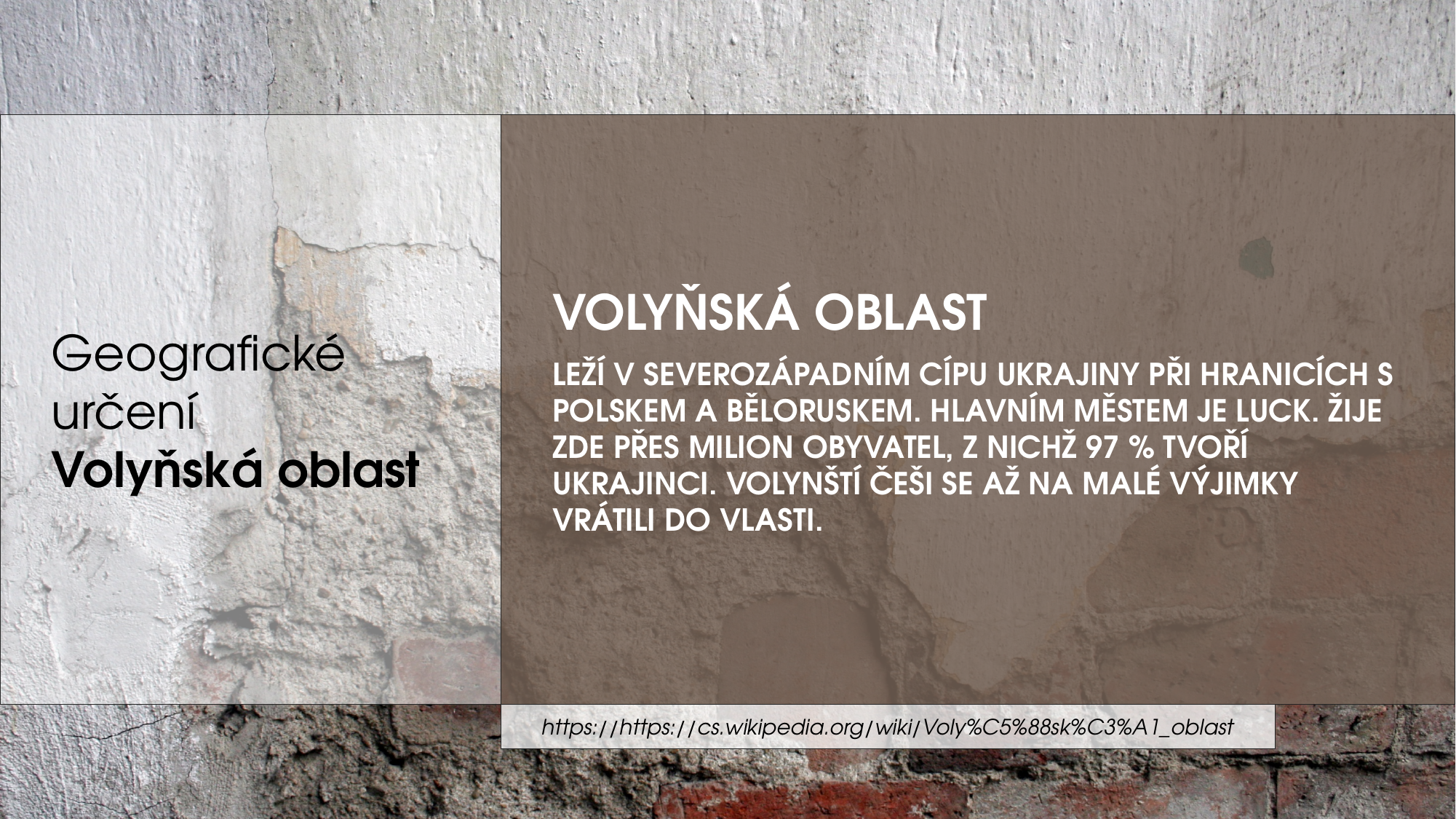

Geografické určení
Volyňská oblast
Volyňská oblast
Leží v severozápadním cípu Ukrajiny při hranicích s Polskem a Běloruskem. Hlavním městem je Luck. Žije zde přes milion obyvatel, z nichž 97 % tvoří Ukrajinci. Volynští Češi se až na malé výjimky vrátili do vlasti.
https://https://cs.wikipedia.org/wiki/Voly%C5%88sk%C3%A1_oblast